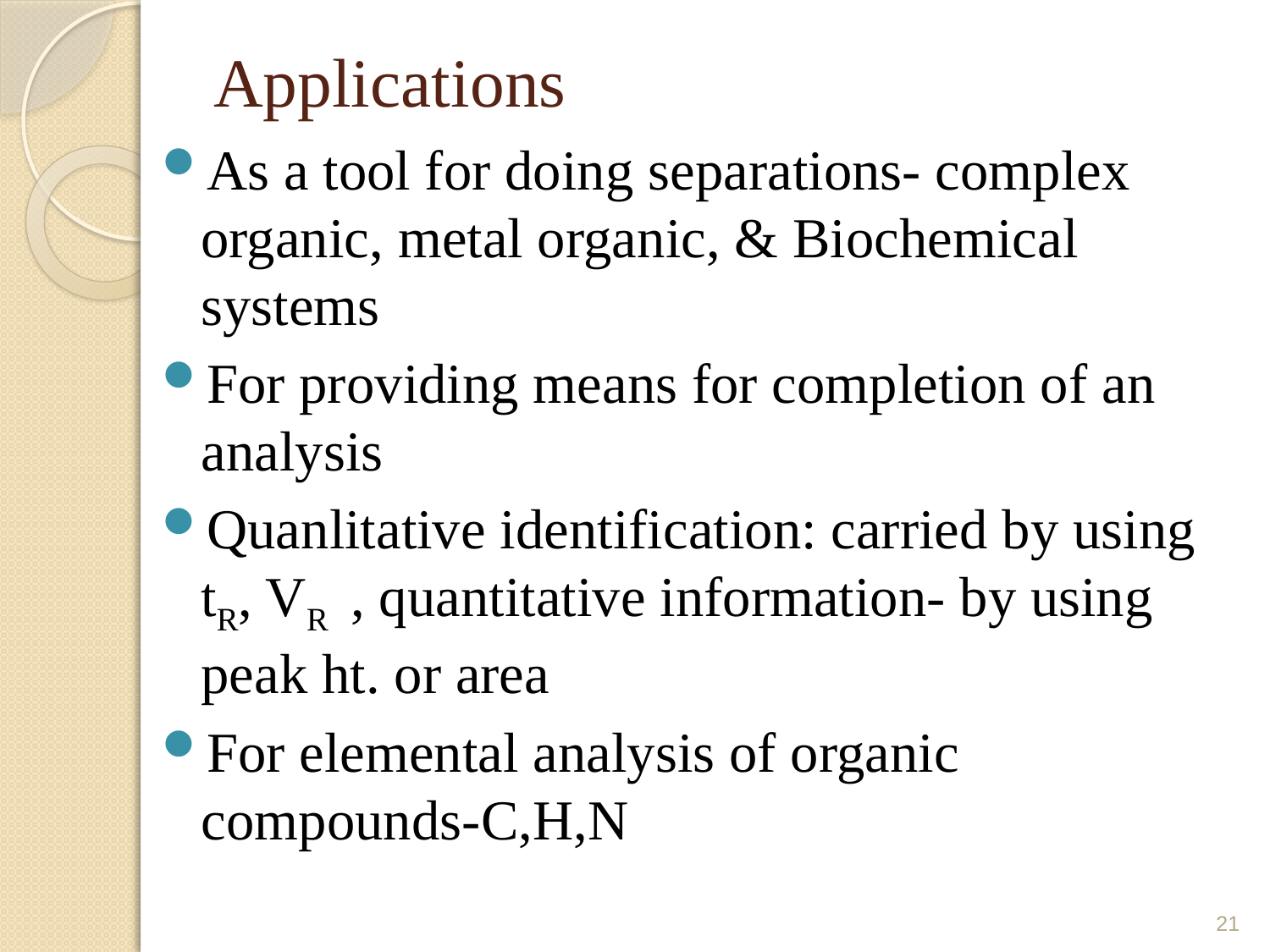

# Applications
As a tool for doing separations- complex organic, metal organic, & Biochemical systems
For providing means for completion of an analysis
Quanlitative identification: carried by using tR, VR  , quantitative information- by using peak ht. or area
For elemental analysis of organic compounds-C,H,N

21